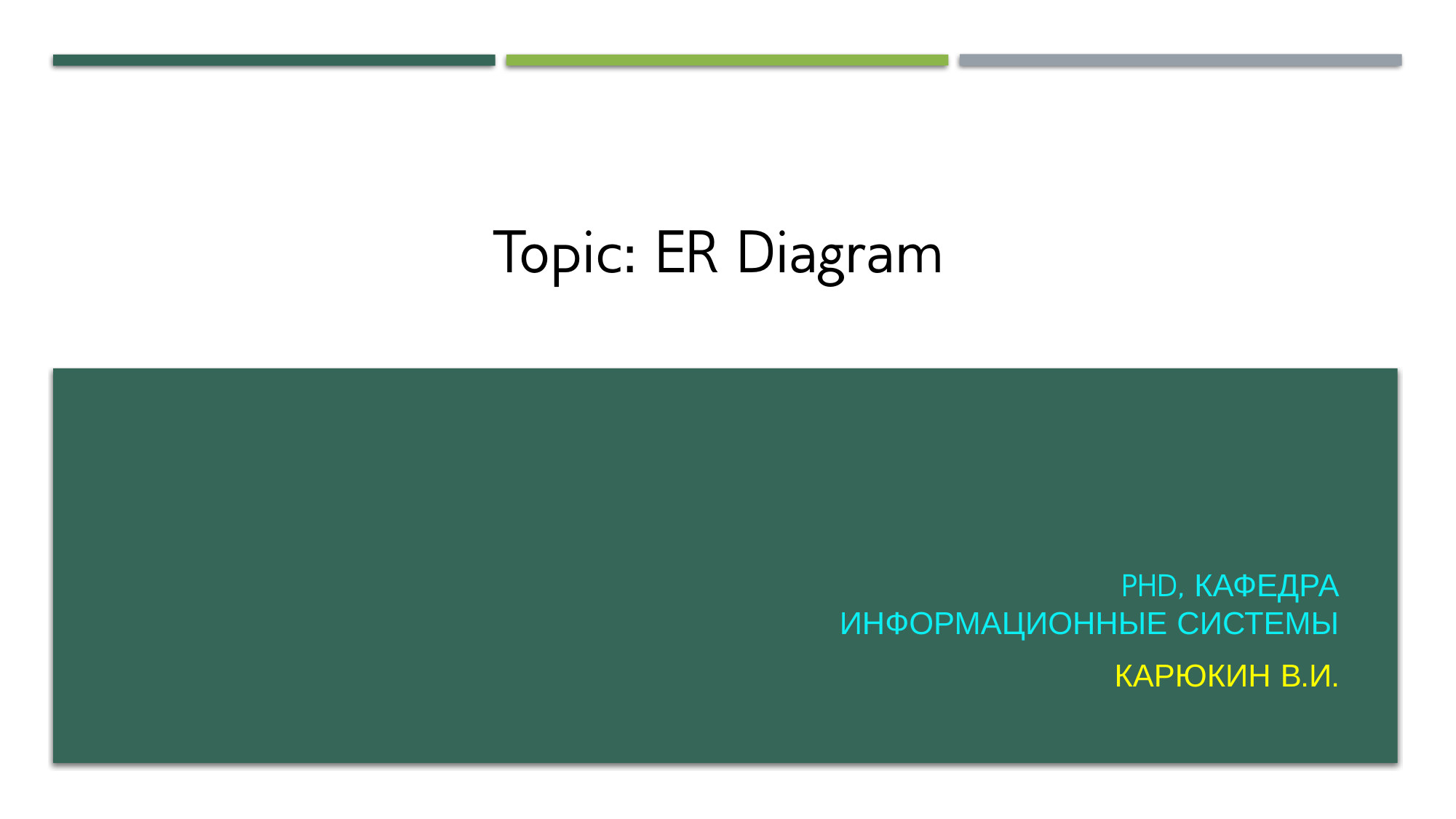

Topic: ER Diagram
PhD, кафедра информационные системы
Карюкин В.И.